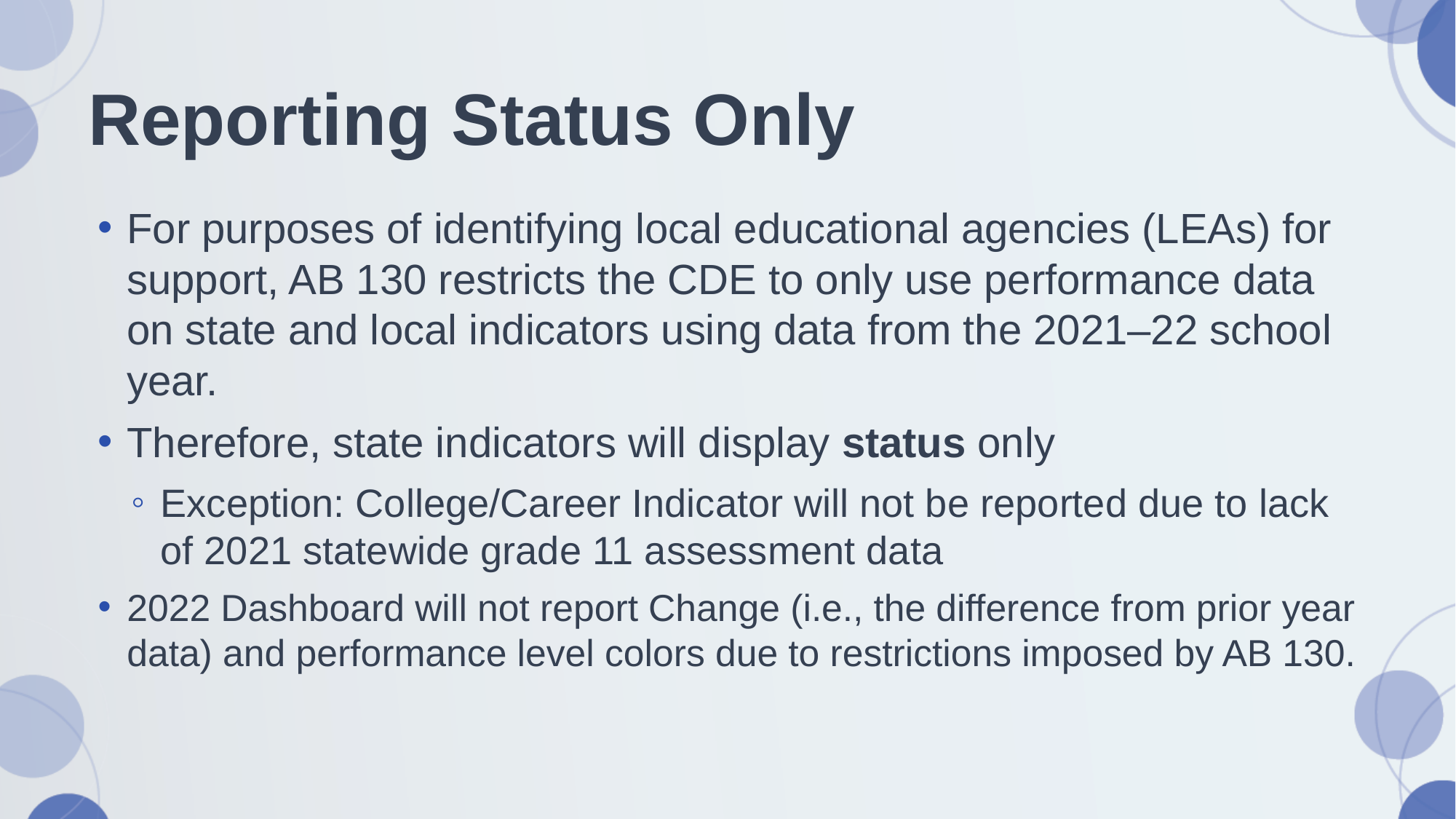

# Reporting Status Only
For purposes of identifying local educational agencies (LEAs) for support, AB 130 restricts the CDE to only use performance data on state and local indicators using data from the 2021–22 school year.
Therefore, state indicators will display status only
Exception: College/Career Indicator will not be reported due to lack of 2021 statewide grade 11 assessment data
2022 Dashboard will not report Change (i.e., the difference from prior year data) and performance level colors due to restrictions imposed by AB 130.